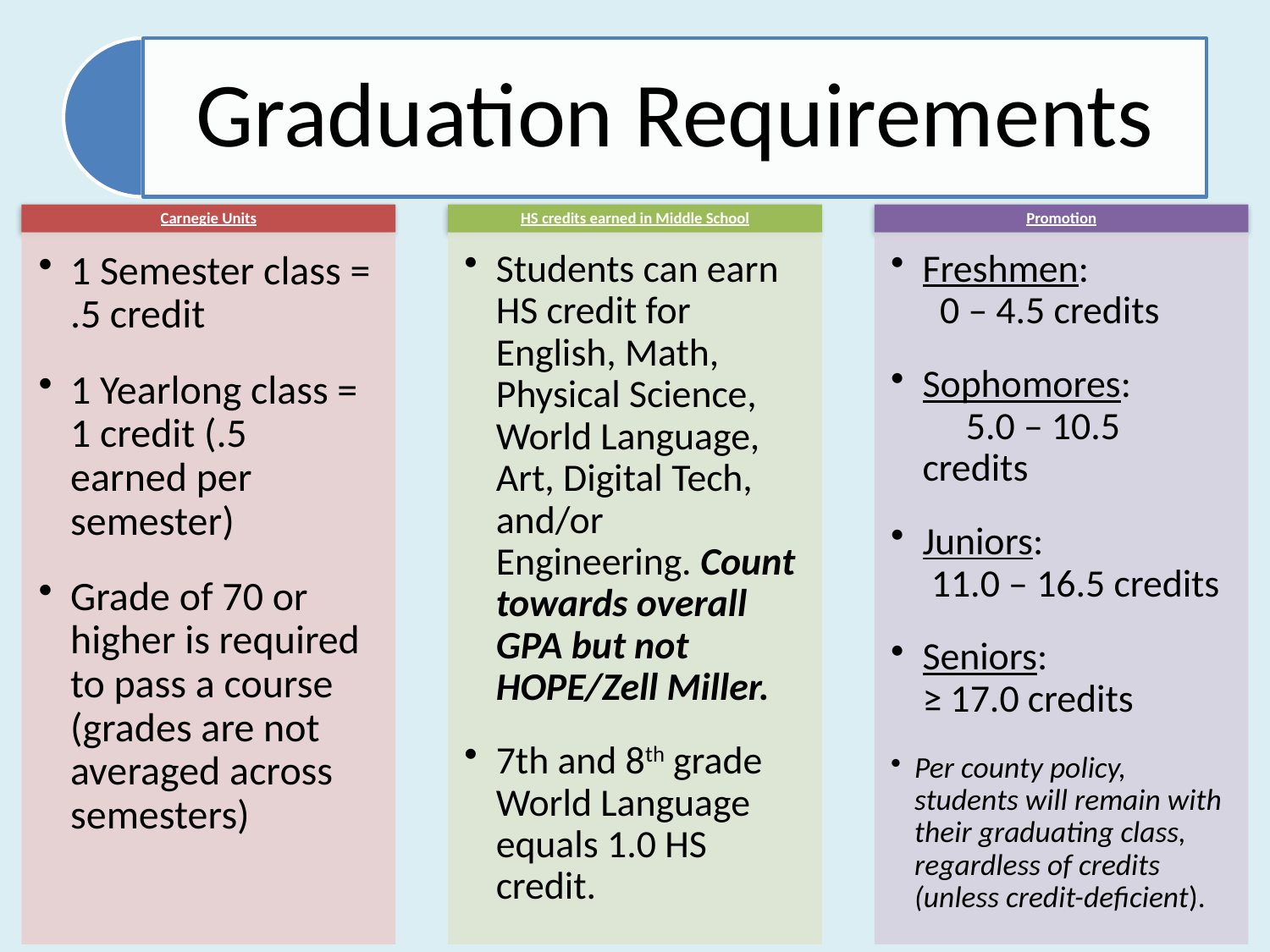

Graduation Requirements
Carnegie Units
1 Semester class = .5 credit
1 Yearlong class = 1 credit (.5 earned per semester)
Grade of 70 or higher is required to pass a course (grades are not averaged across semesters)
HS credits earned in Middle School
Students can earn HS credit for English, Math, Physical Science, World Language, Art, Digital Tech, and/or Engineering. Count towards overall GPA but not HOPE/Zell Miller.
7th and 8th grade World Language equals 1.0 HS credit.
Promotion
Freshmen:                  0 – 4.5 credits
Sophomores:                 5.0 – 10.5 credits
Juniors:                       11.0 – 16.5 credits
Seniors:                    ≥ 17.0 credits
Per county policy, students will remain with their graduating class, regardless of credits (unless credit-deficient).